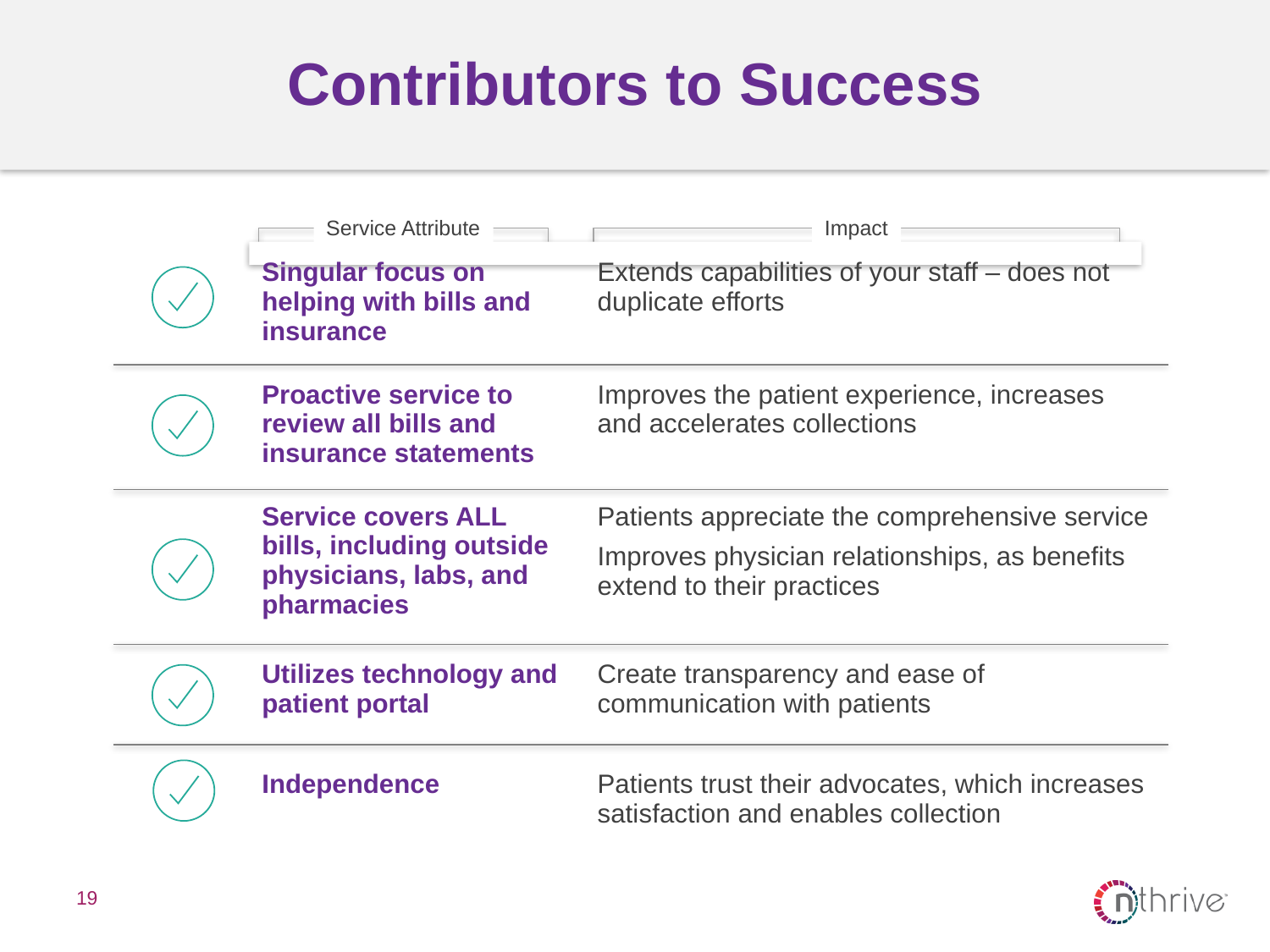

# Contributors to Success

Service Attribute
Impact

| Singular focus on helping with bills and insurance | Extends capabilities of your staff – does not duplicate efforts |
| --- | --- |
| Proactive service to review all bills and insurance statements | Improves the patient experience, increases and accelerates collections |
| Service covers ALL bills, including outside physicians, labs, and pharmacies | Patients appreciate the comprehensive service Improves physician relationships, as benefits extend to their practices |
| Utilizes technology and patient portal | Create transparency and ease of communication with patients |
| Independence | Patients trust their advocates, which increases satisfaction and enables collection |

19